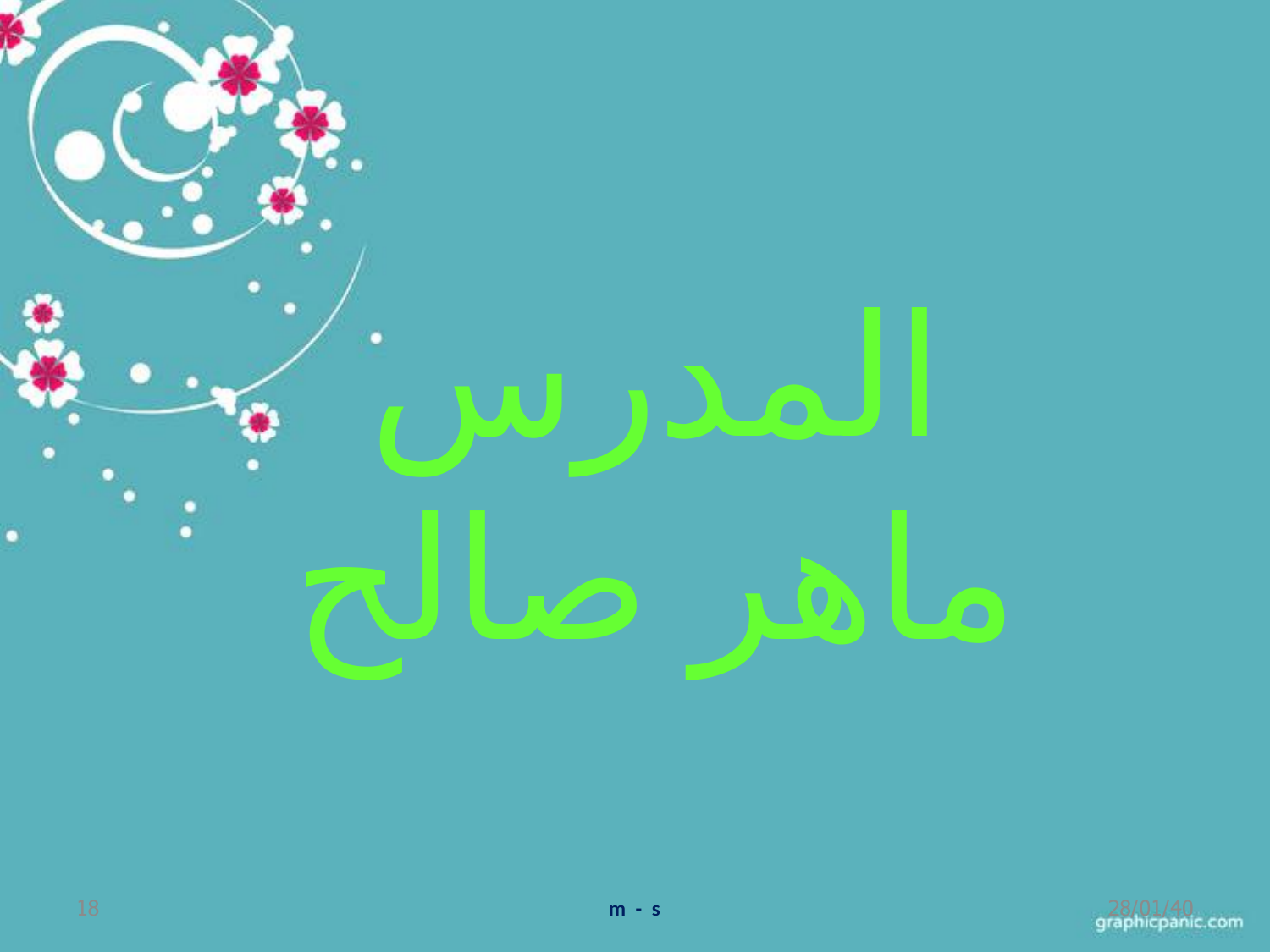

# المدرس ماهر صالح
m  -  s
18
28/01/40